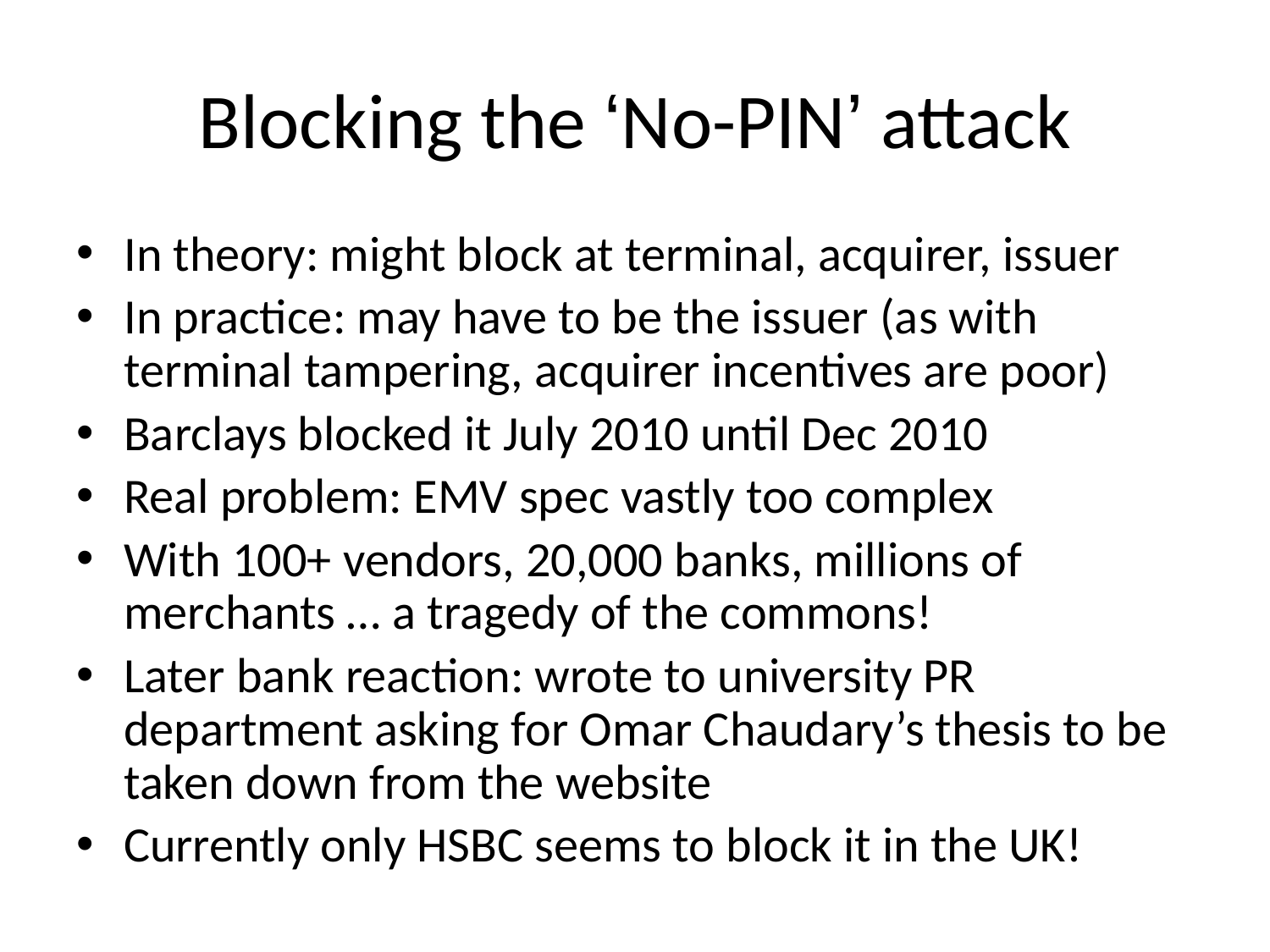

# Blocking the ‘No-PIN’ attack
In theory: might block at terminal, acquirer, issuer
In practice: may have to be the issuer (as with terminal tampering, acquirer incentives are poor)
Barclays blocked it July 2010 until Dec 2010
Real problem: EMV spec vastly too complex
With 100+ vendors, 20,000 banks, millions of merchants … a tragedy of the commons!
Later bank reaction: wrote to university PR department asking for Omar Chaudary’s thesis to be taken down from the website
Currently only HSBC seems to block it in the UK!